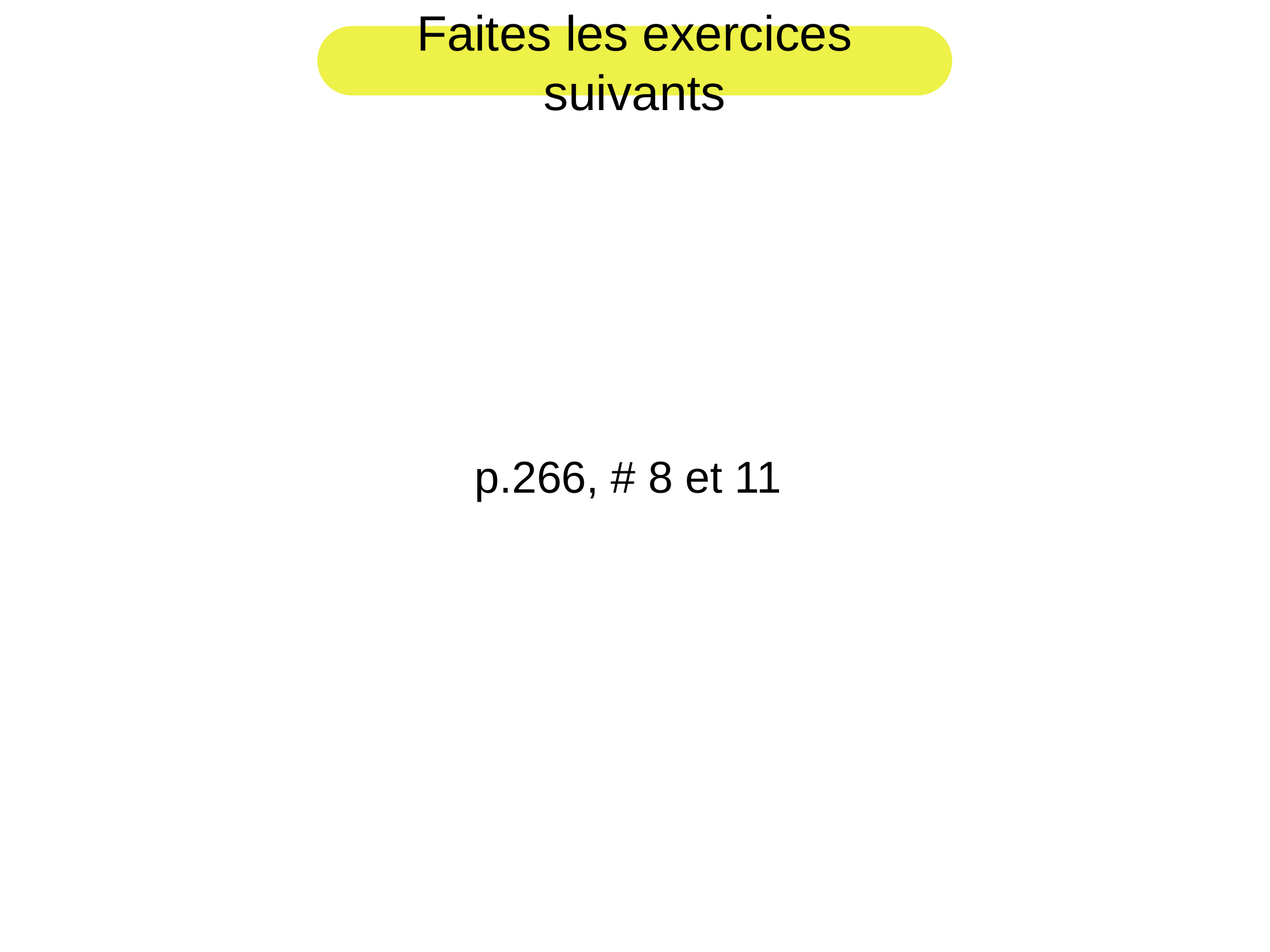

Faites les exercices suivants
p.266, # 8 et 11